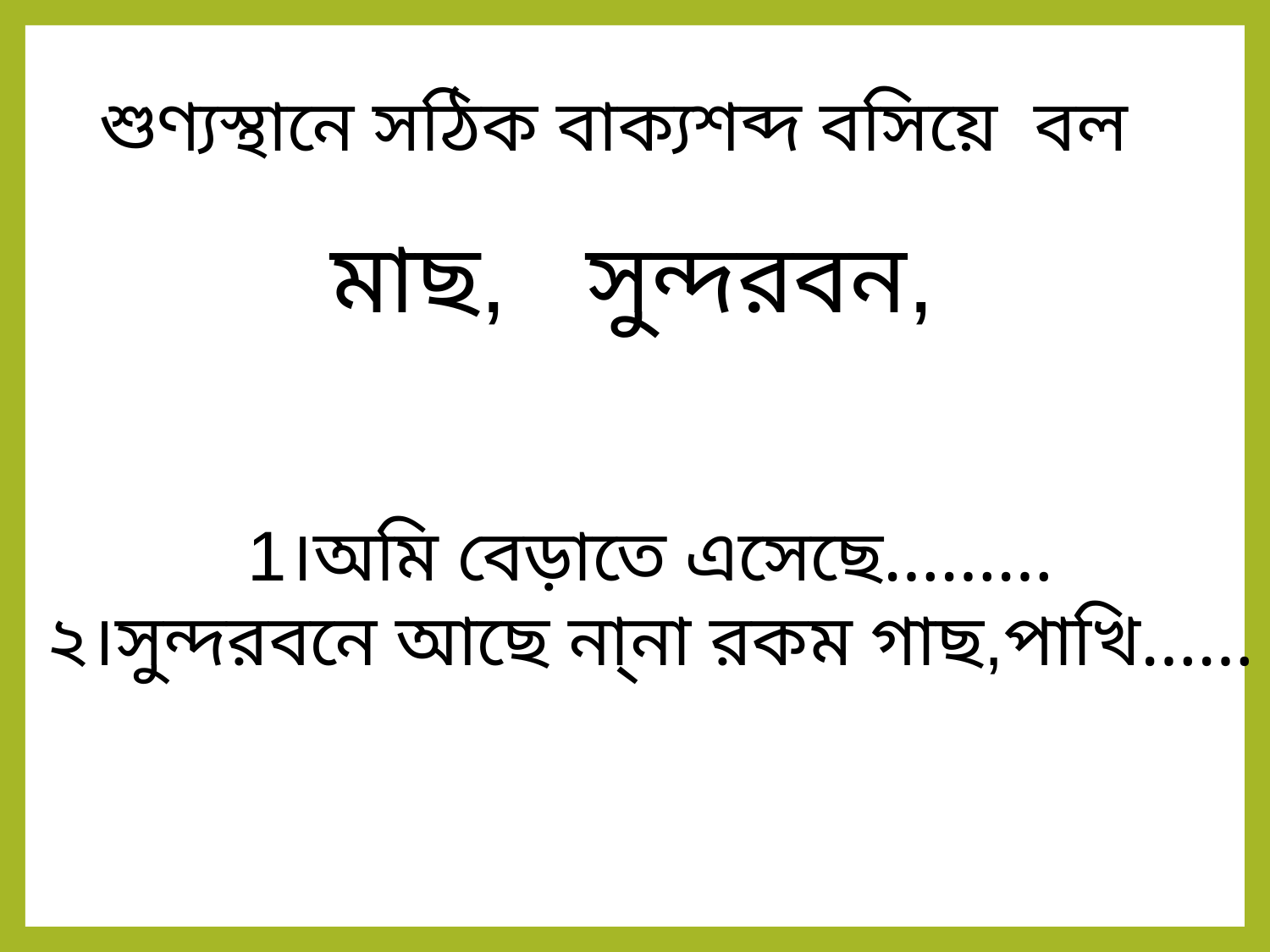

শুণ্যস্থানে সঠিক বাক্যশব্দ বসিয়ে  বল
মাছ,   সুন্দরবন,
1।অমি বেড়াতে এসেছে………
২।সুন্দরবনে আছে না্না রকম গাছ,পাখি……